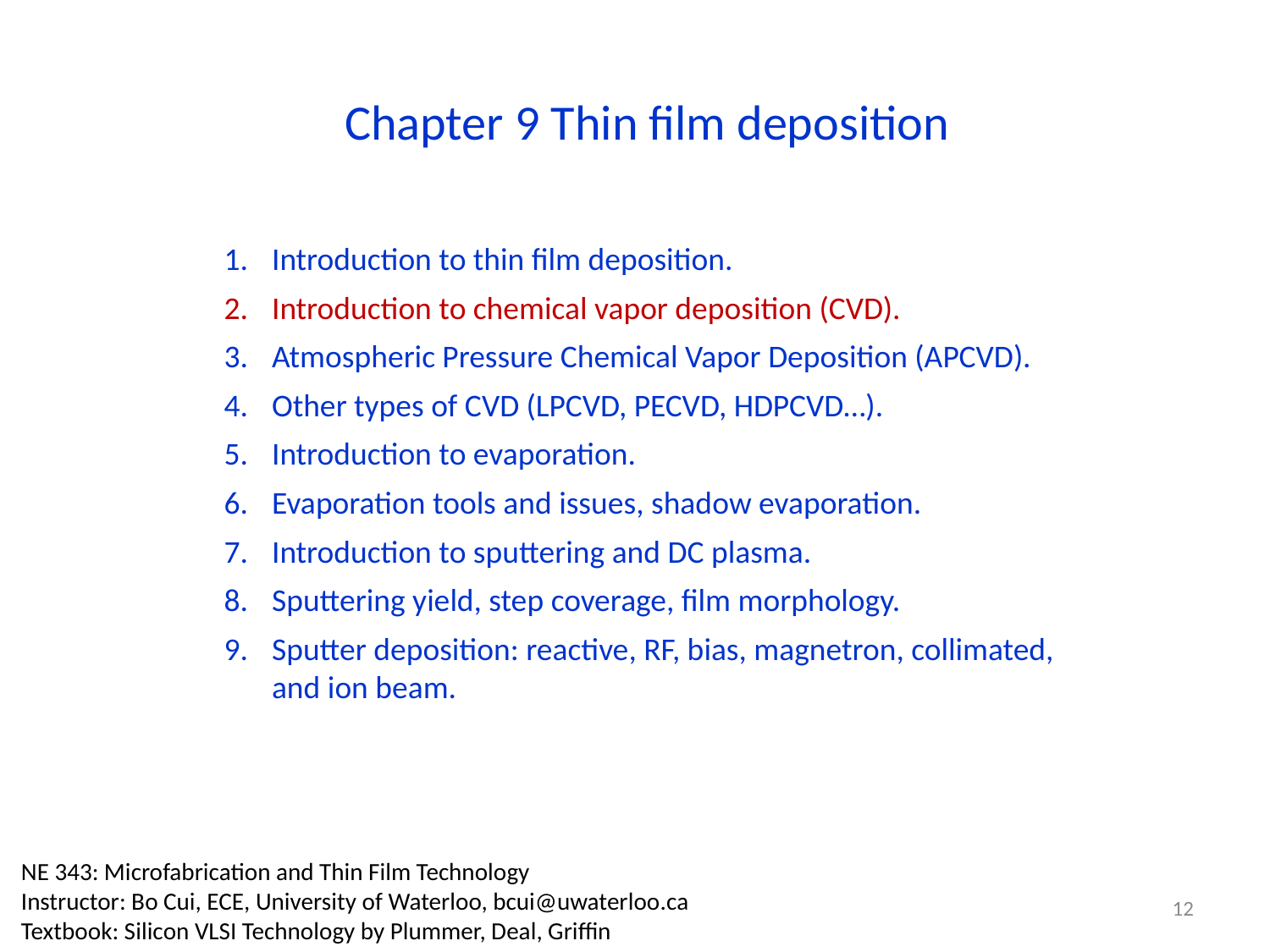

Chapter 9 Thin film deposition
Introduction to thin film deposition.
Introduction to chemical vapor deposition (CVD).
Atmospheric Pressure Chemical Vapor Deposition (APCVD).
Other types of CVD (LPCVD, PECVD, HDPCVD…).
Introduction to evaporation.
Evaporation tools and issues, shadow evaporation.
Introduction to sputtering and DC plasma.
Sputtering yield, step coverage, film morphology.
Sputter deposition: reactive, RF, bias, magnetron, collimated, and ion beam.
NE 343: Microfabrication and Thin Film Technology
Instructor: Bo Cui, ECE, University of Waterloo, bcui@uwaterloo.ca
Textbook: Silicon VLSI Technology by Plummer, Deal, Griffin
12